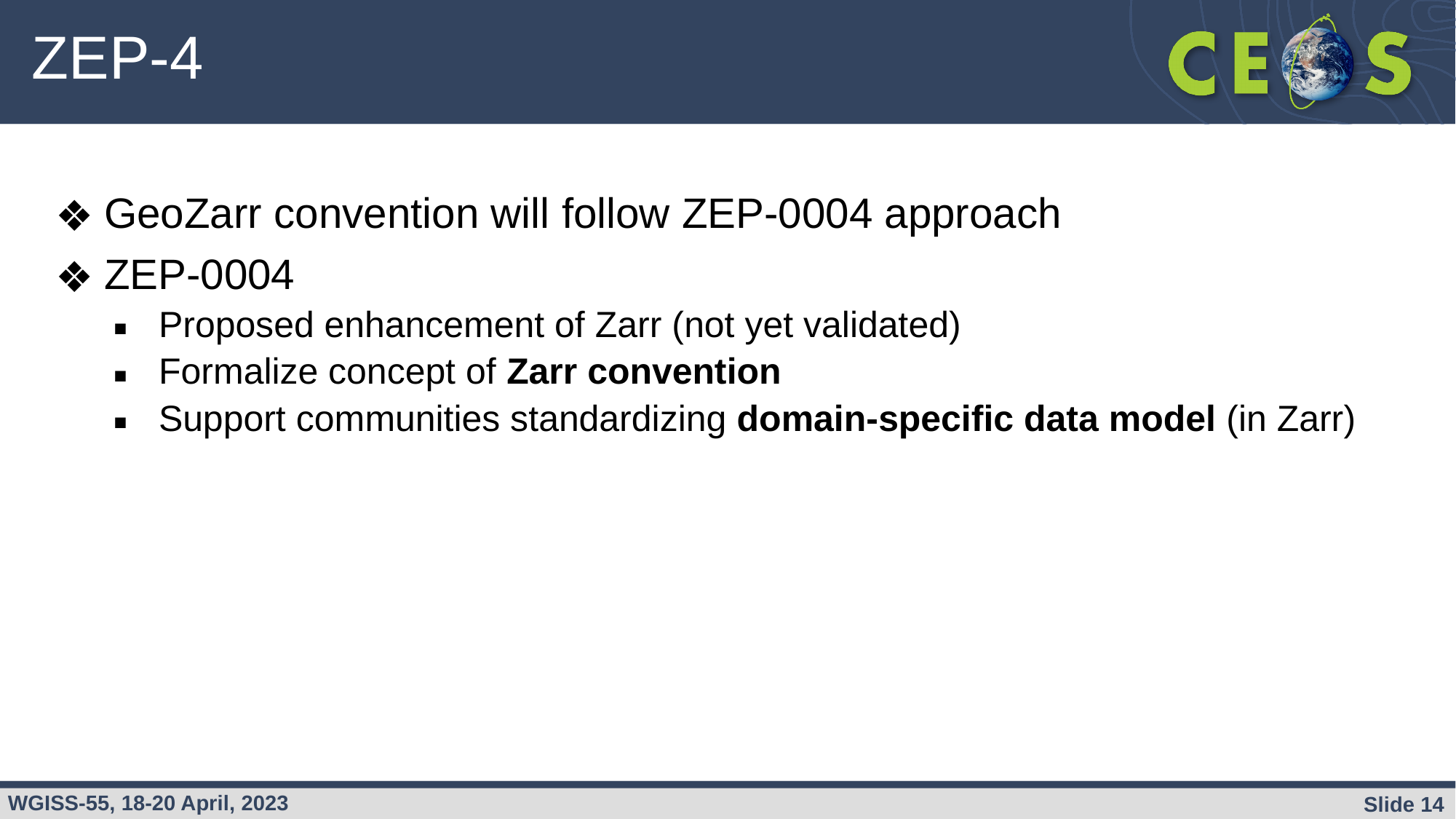

# ZEP-4
GeoZarr convention will follow ZEP-0004 approach
ZEP-0004
Proposed enhancement of Zarr (not yet validated)
Formalize concept of Zarr convention
Support communities standardizing domain-specific data model (in Zarr)